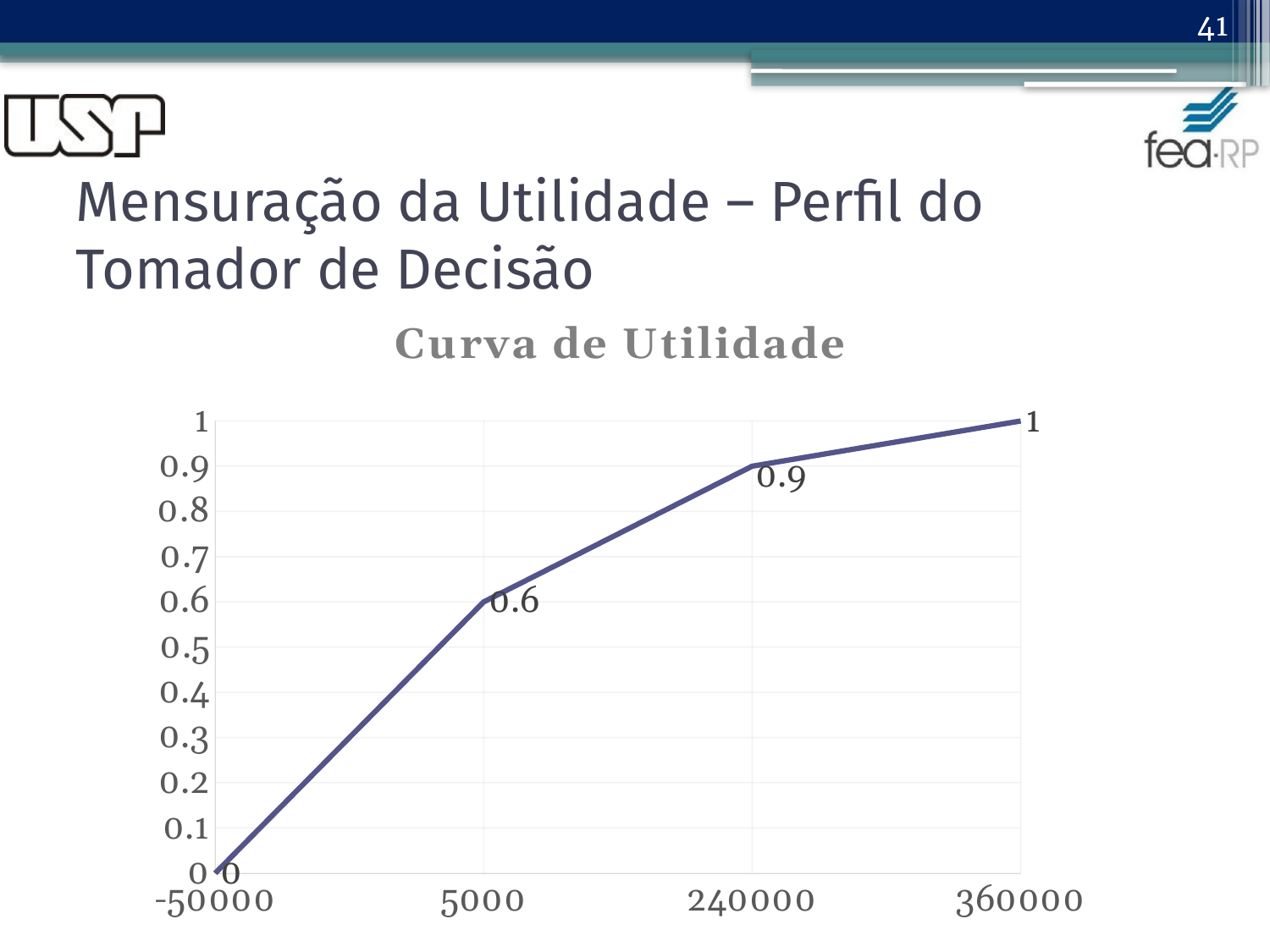

41
# Mensuração da Utilidade – Perfil do Tomador de Decisão

### Chart: Curva de Utilidade

| Category |  |
|---|---|
| -50000 | 0.0 |
| 5000 | 0.6 |
| 240000 | 0.9 |
| 360000 | 1.0 |